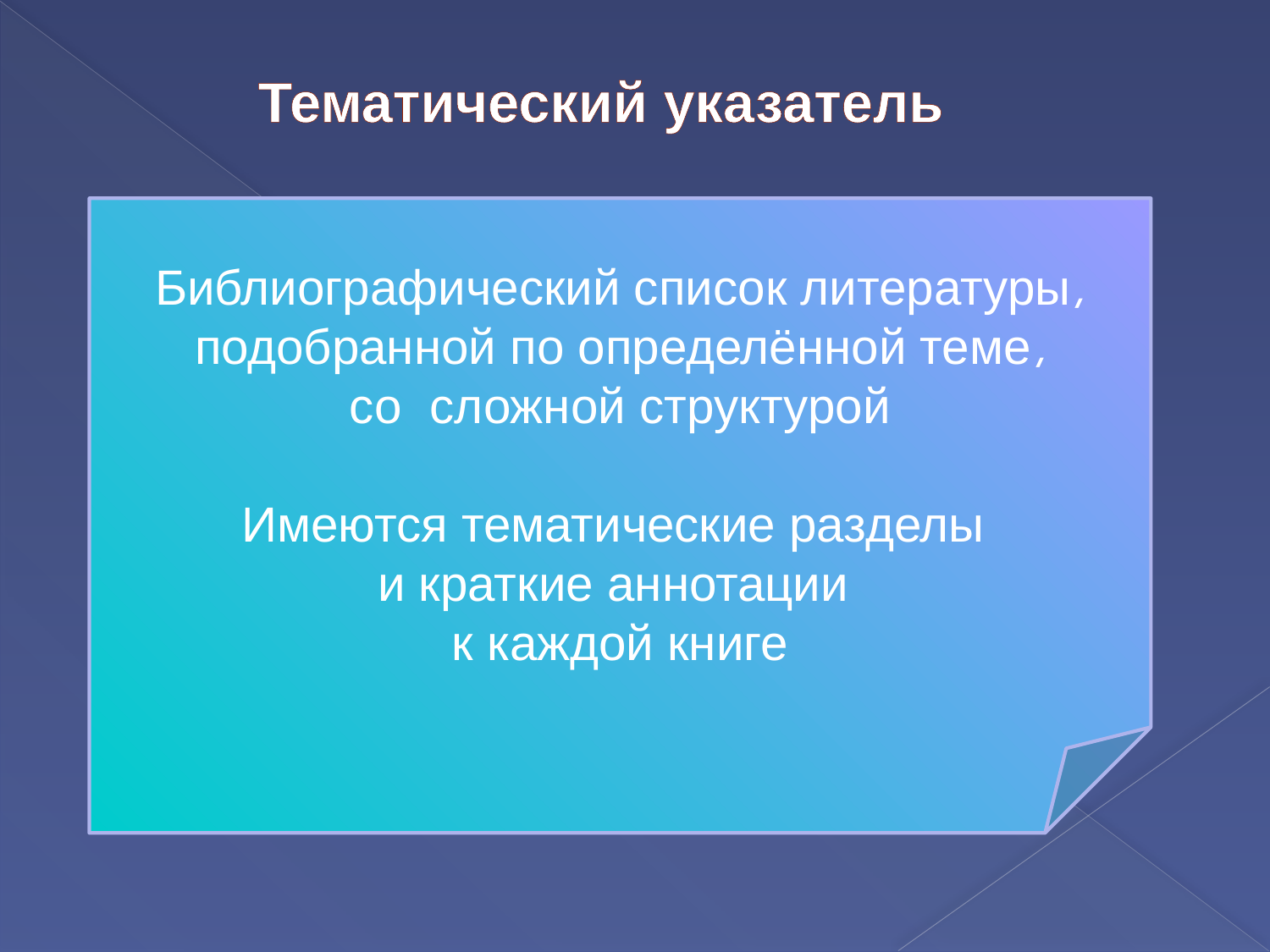

Тематический указатель
Библиографический список литературы, подобранной по определённой теме,
со  сложной структурой

Имеются тематические разделы
и краткие аннотации
к каждой книге